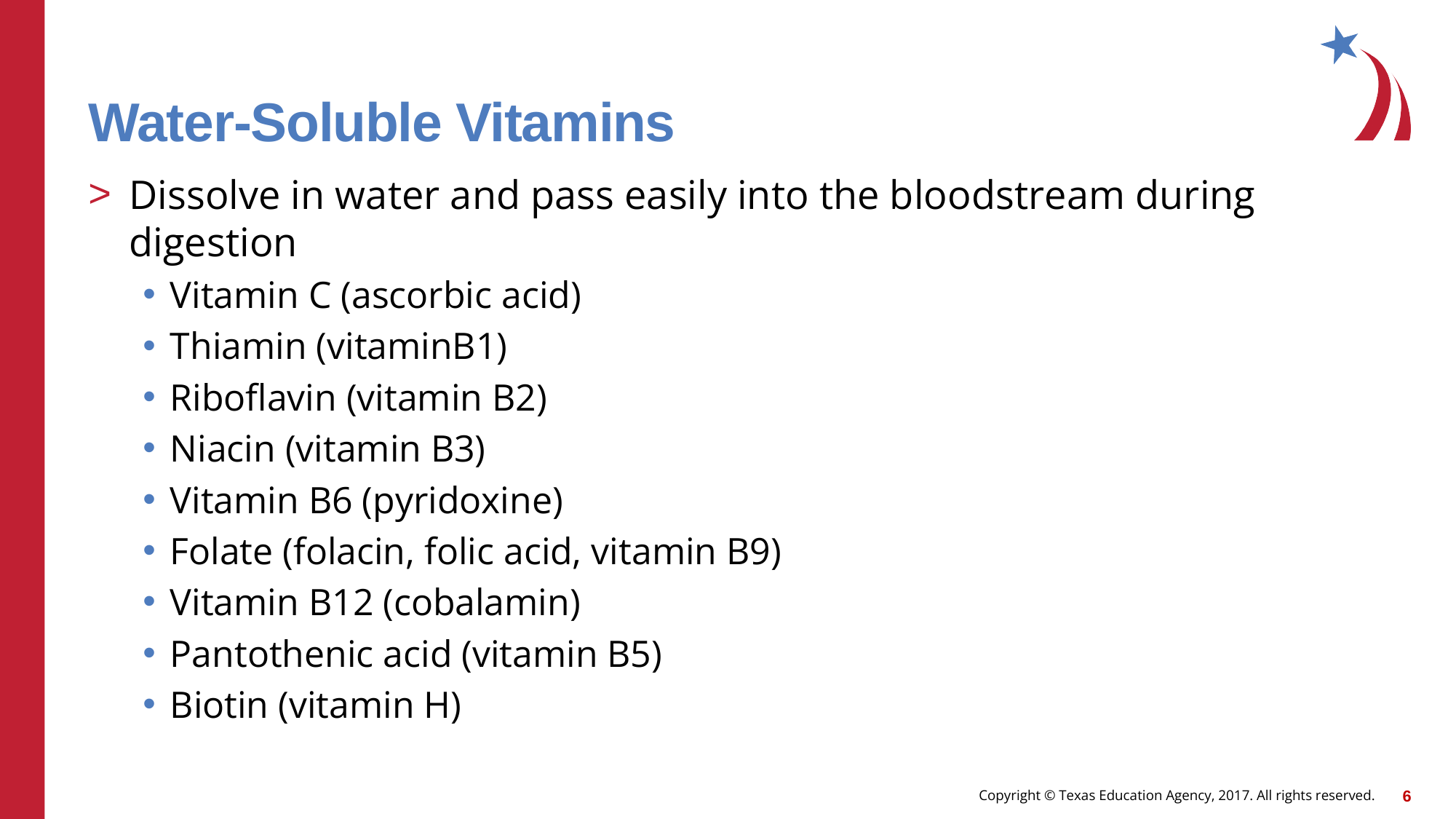

# Water-Soluble Vitamins
Dissolve in water and pass easily into the bloodstream during digestion
Vitamin C (ascorbic acid)
Thiamin (vitaminB1)
Riboflavin (vitamin B2)
Niacin (vitamin B3)
Vitamin B6 (pyridoxine)
Folate (folacin, folic acid, vitamin B9)
Vitamin B12 (cobalamin)
Pantothenic acid (vitamin B5)
Biotin (vitamin H)